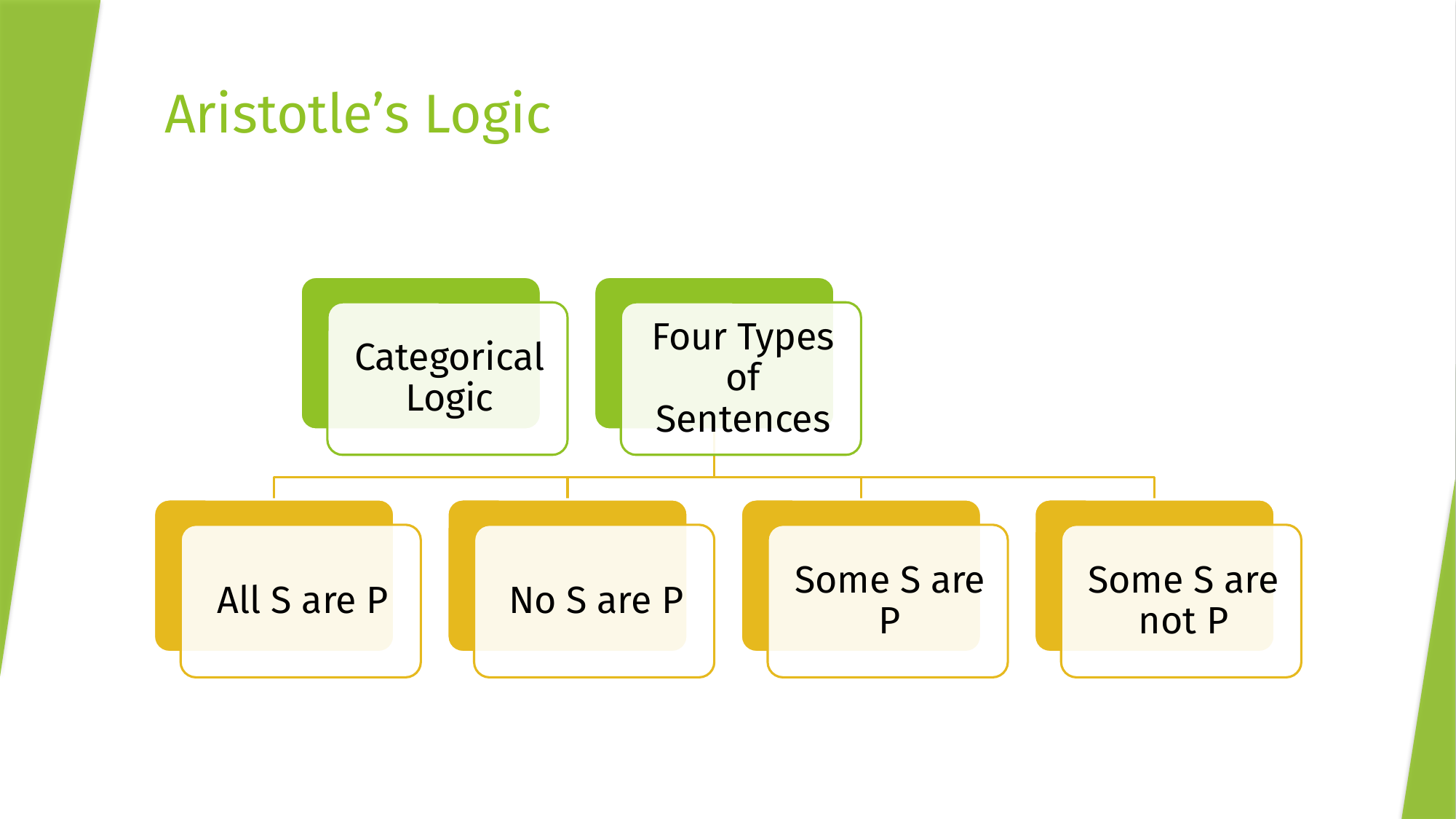

# Aristotle’s Logic
Categorical Logic
Four Types of Sentences
All S are P
No S are P
Some S are P
Some S are not P